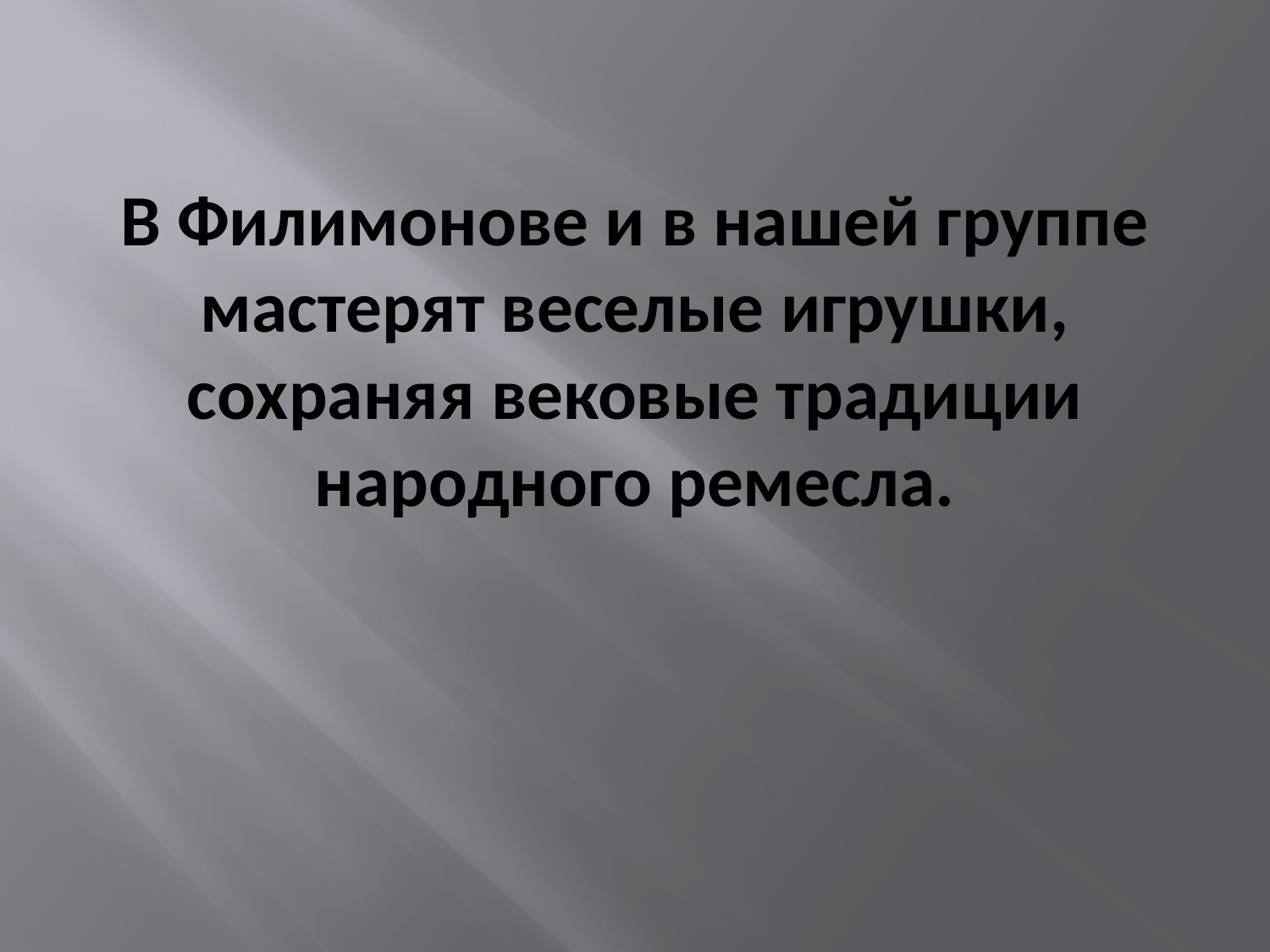

# В Филимонове и в нашей группе мастерят веселые игрушки, сохраняя вековые традиции народного ремесла.